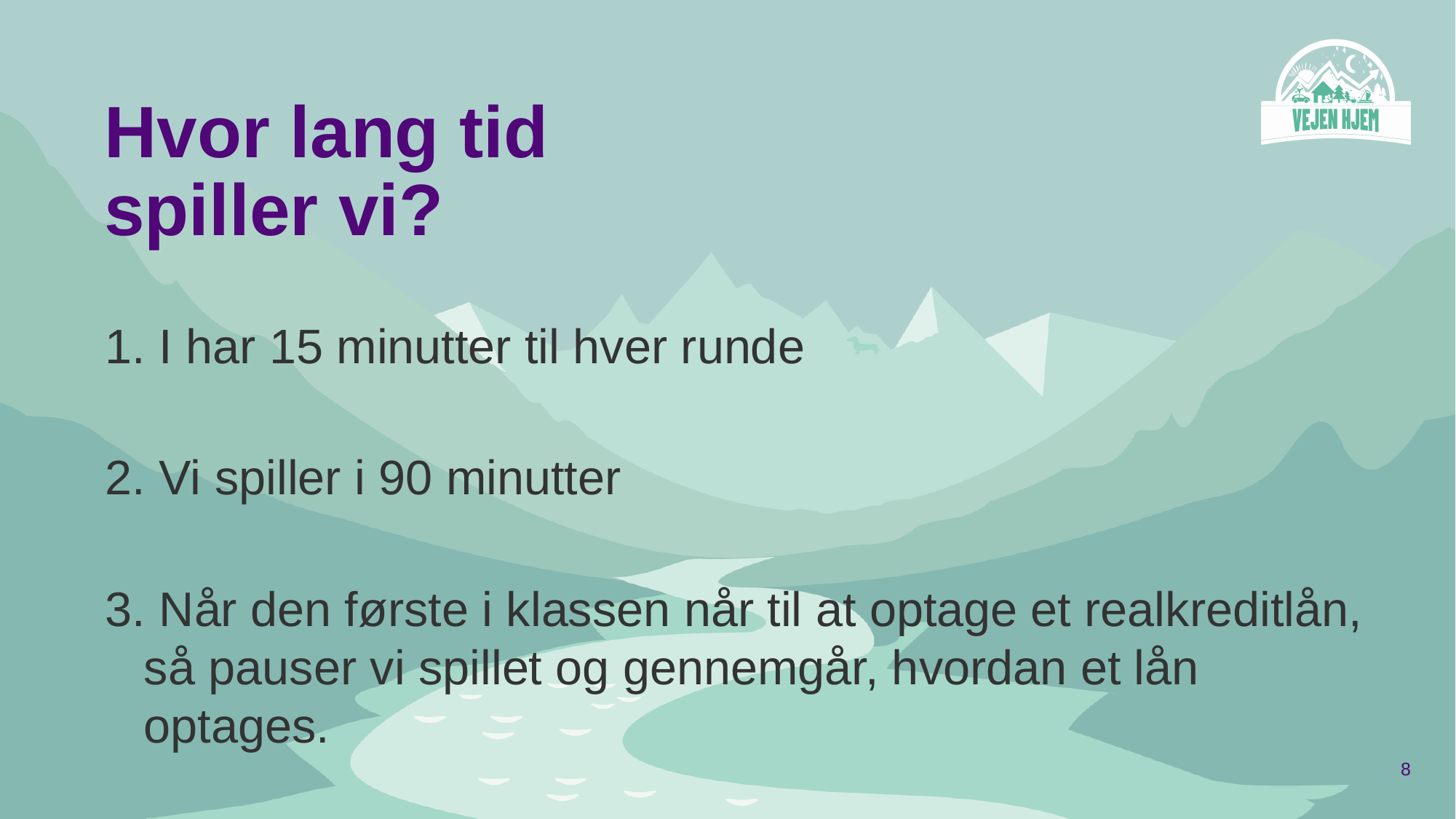

# Hvor lang tid spiller vi?
 I har 15 minutter til hver runde

 Vi spiller i 90 minutter

 Når den første i klassen når til at optage et realkreditlån, så pauser vi spillet og gennemgår, hvordan et lån optages.
8